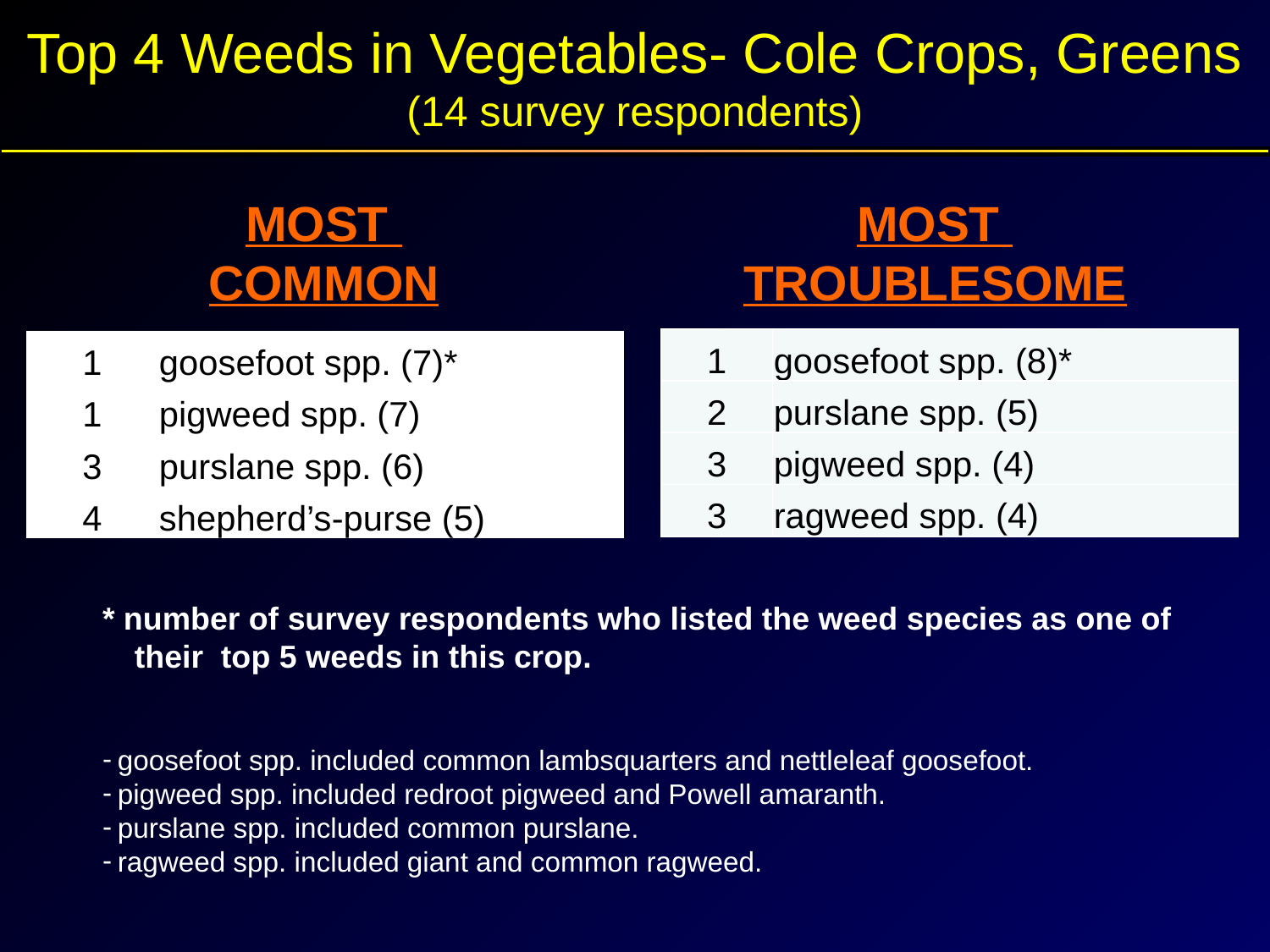

Top 4 Weeds in Vegetables- Cole Crops, Greens
(14 survey respondents)

MOST
COMMON
MOST
TROUBLESOME
| 1 | goosefoot spp. (8)\* |
| --- | --- |
| 2 | purslane spp. (5) |
| 3 | pigweed spp. (4) |
| 3 | ragweed spp. (4) |
| 1 | goosefoot spp. (7)\* |
| --- | --- |
| 1 | pigweed spp. (7) |
| 3 | purslane spp. (6) |
| 4 | shepherd’s-purse (5) |
* number of survey respondents who listed the weed species as one of their  top 5 weeds in this crop.

goosefoot spp. included common lambsquarters and nettleleaf goosefoot.
pigweed spp. included redroot pigweed and Powell amaranth.
purslane spp. included common purslane.
ragweed spp. included giant and common ragweed.